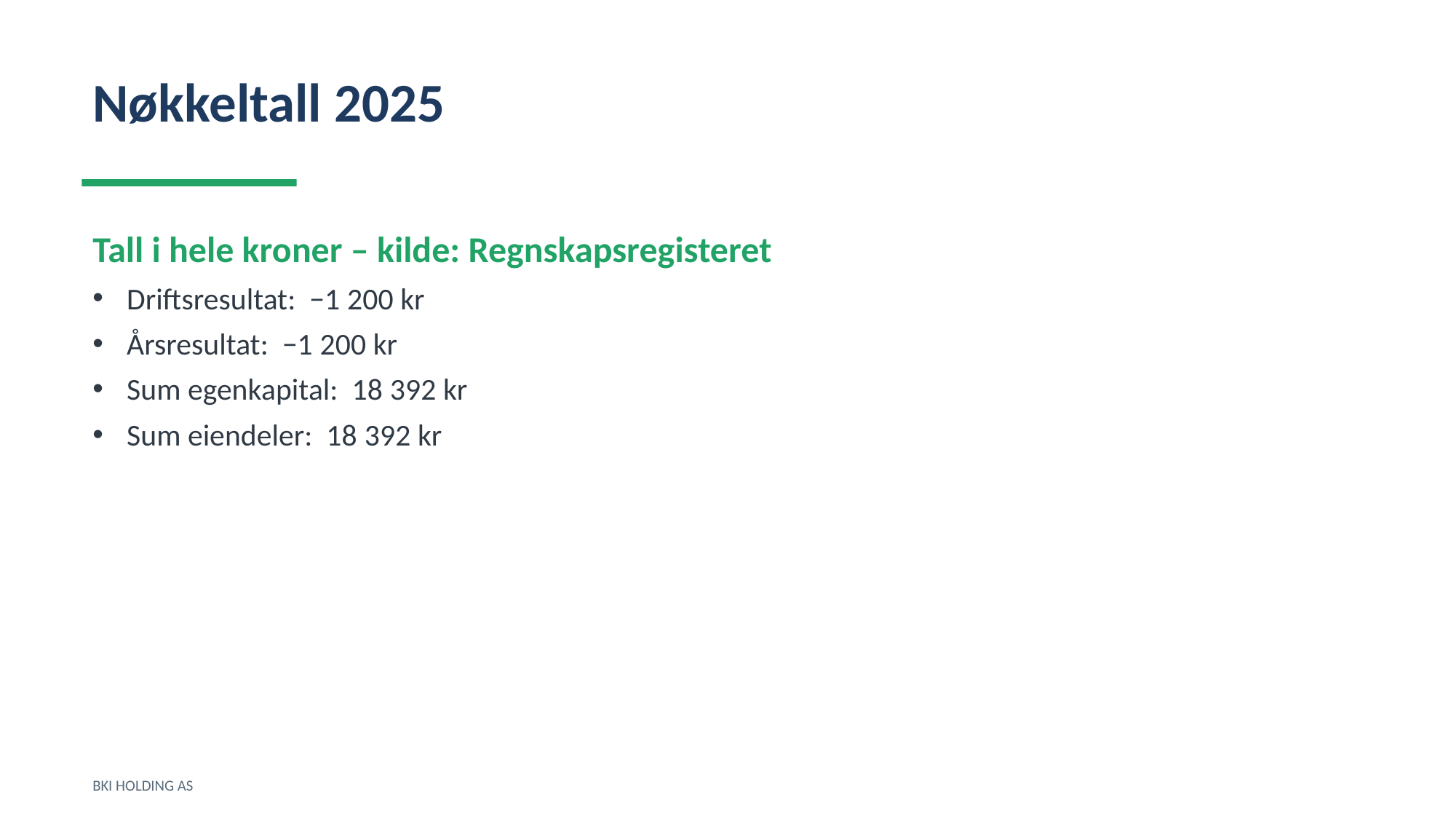

Nøkkeltall 2025

Tall i hele kroner – kilde: Regnskapsregisteret
Driftsresultat:  −1 200 kr
Årsresultat:  −1 200 kr
Sum egenkapital:  18 392 kr
Sum eiendeler:  18 392 kr
BKI HOLDING AS